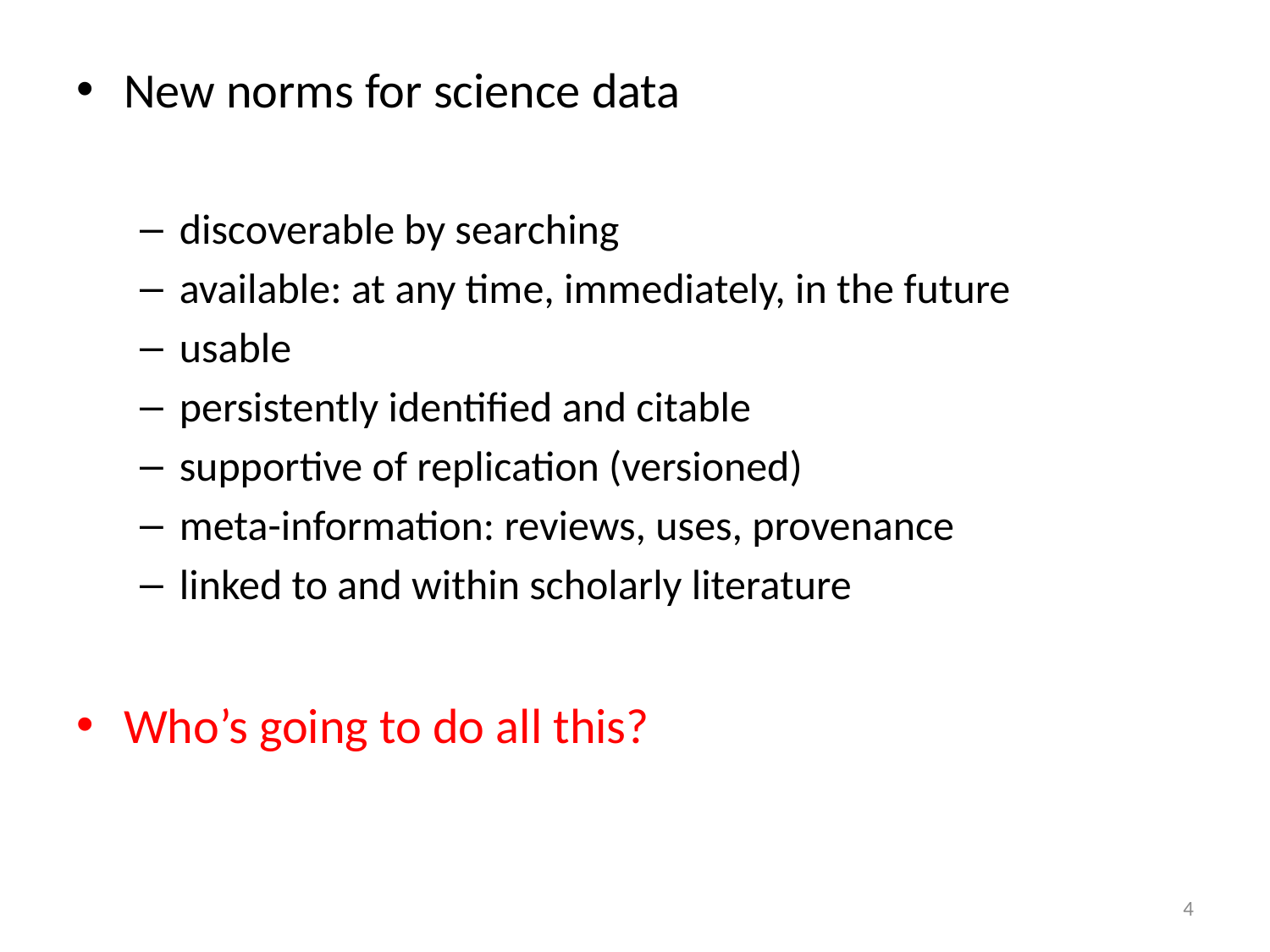

New norms for science data

discoverable by searching
available: at any time, immediately, in the future
usable
persistently identified and citable
supportive of replication (versioned)
meta-information: reviews, uses, provenance
linked to and within scholarly literature

Who’s going to do all this?
4